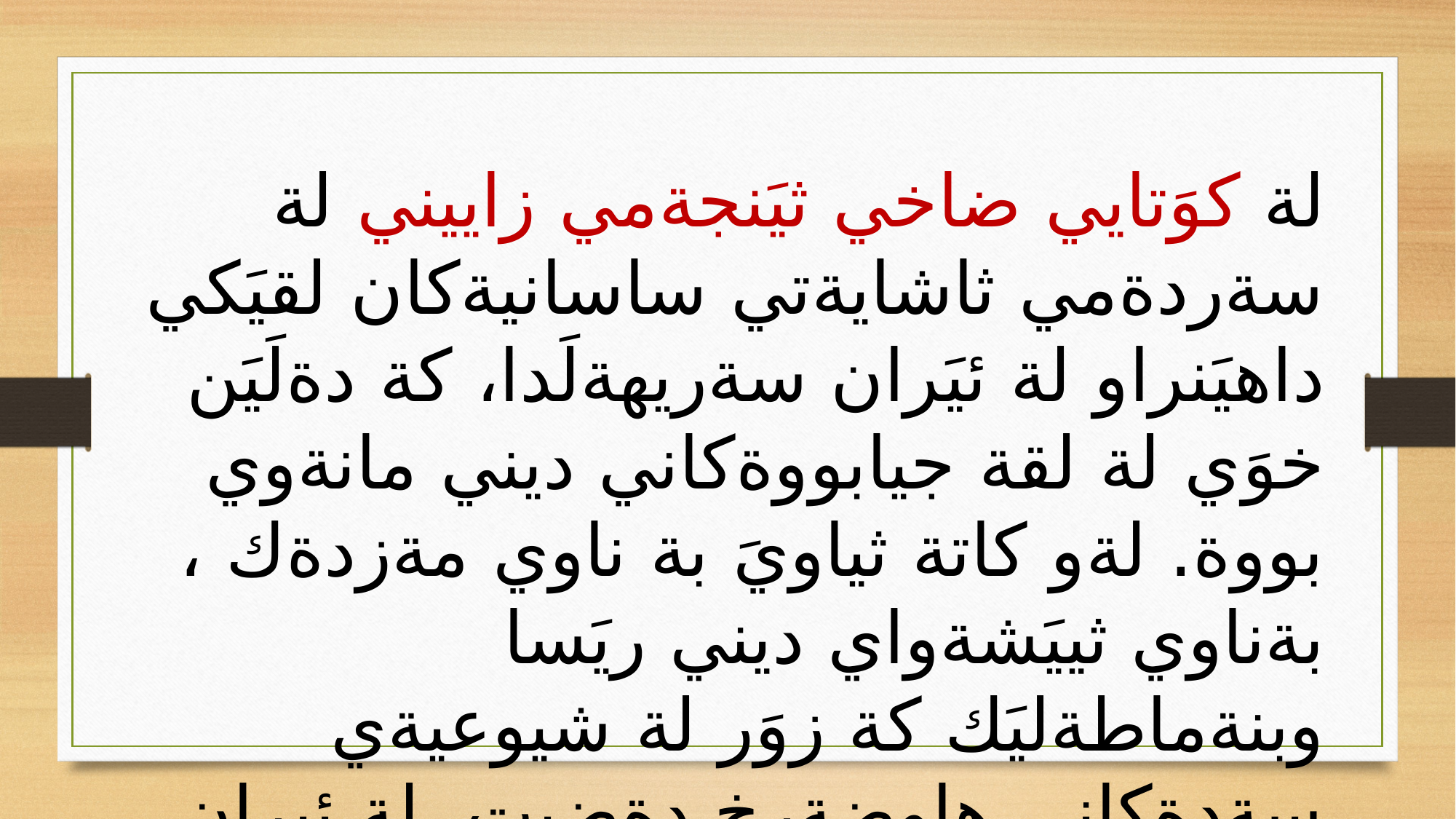

لة كوَتايي ضاخي ثيَنجةمي زاييني لة سةردةمي ثاشايةتي ساسانيةكان لقيَكي داهيَنراو لة ئيَران سةريهةلَدا، كة دةلَيَن خوَي لة لقة جيابووةكاني ديني مانةوي بووة. لةو كاتة ثياويَ بة ناوي مةزدةك ، بةناوي ثييَشةواي ديني ريَسا وبنةماطةليَك كة زوَر لة شيوعيةي سةدةكاني هاوضةرخ دةضيت، لة ئيران ثةري ثيَدا.